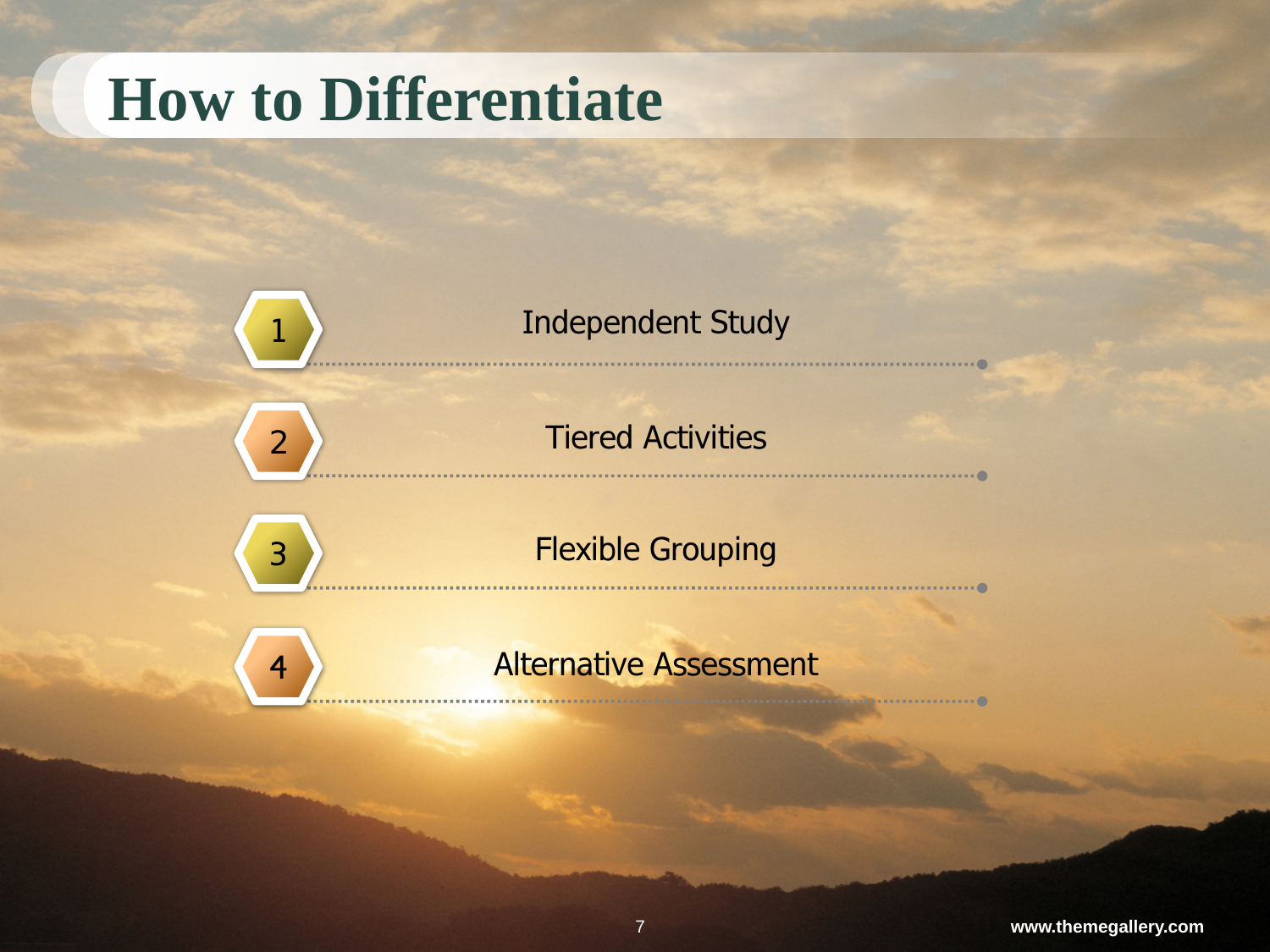

# How to Differentiate

1
Independent Study
2
Tiered Activities
3
Flexible Grouping
4
Alternative Assessment
7
www.themegallery.com